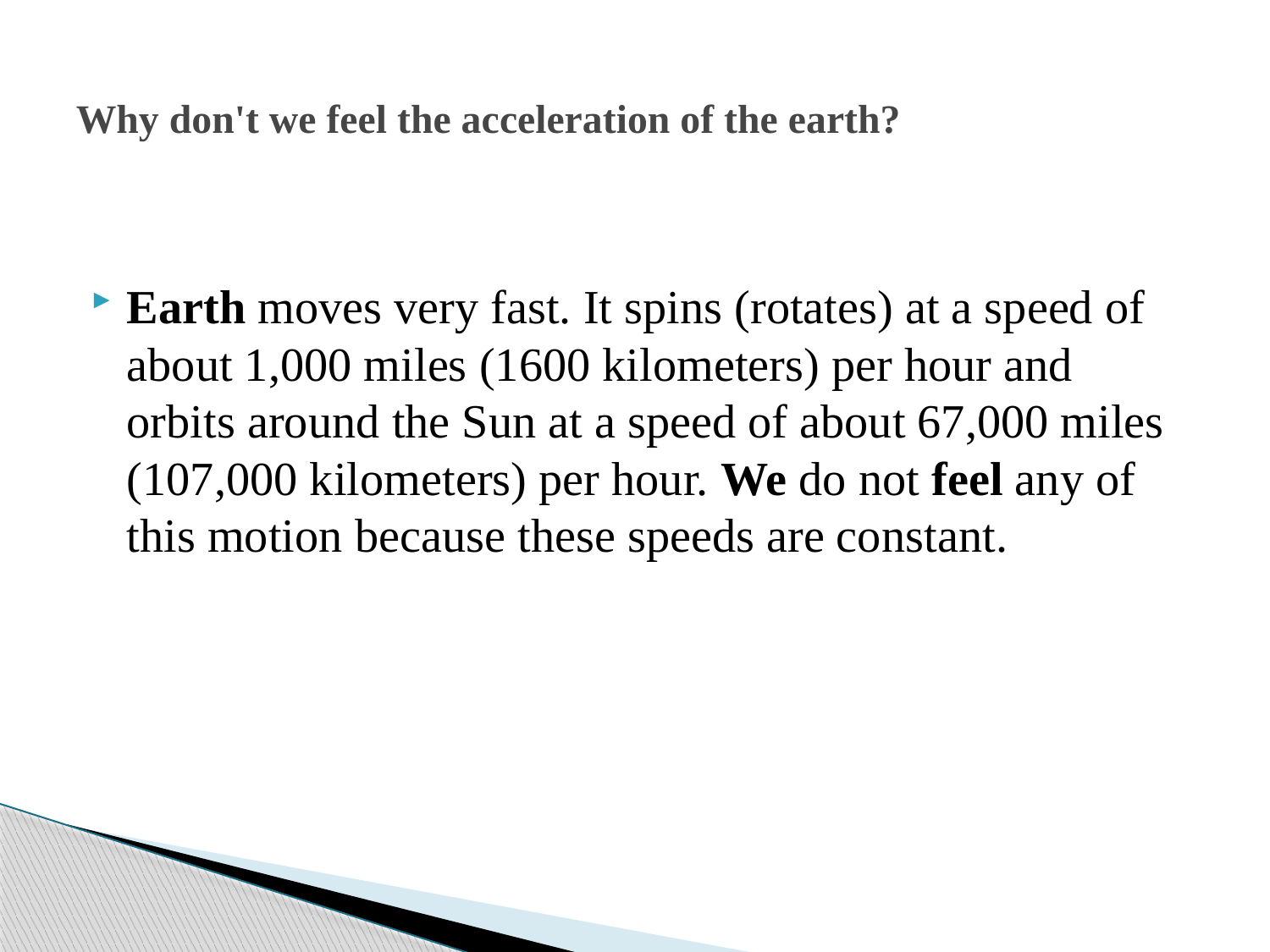

# Why don't we feel the acceleration of the earth?

Earth moves very fast. It spins (rotates) at a speed of about 1,000 miles (1600 kilometers) per hour and orbits around the Sun at a speed of about 67,000 miles (107,000 kilometers) per hour. We do not feel any of this motion because these speeds are constant.